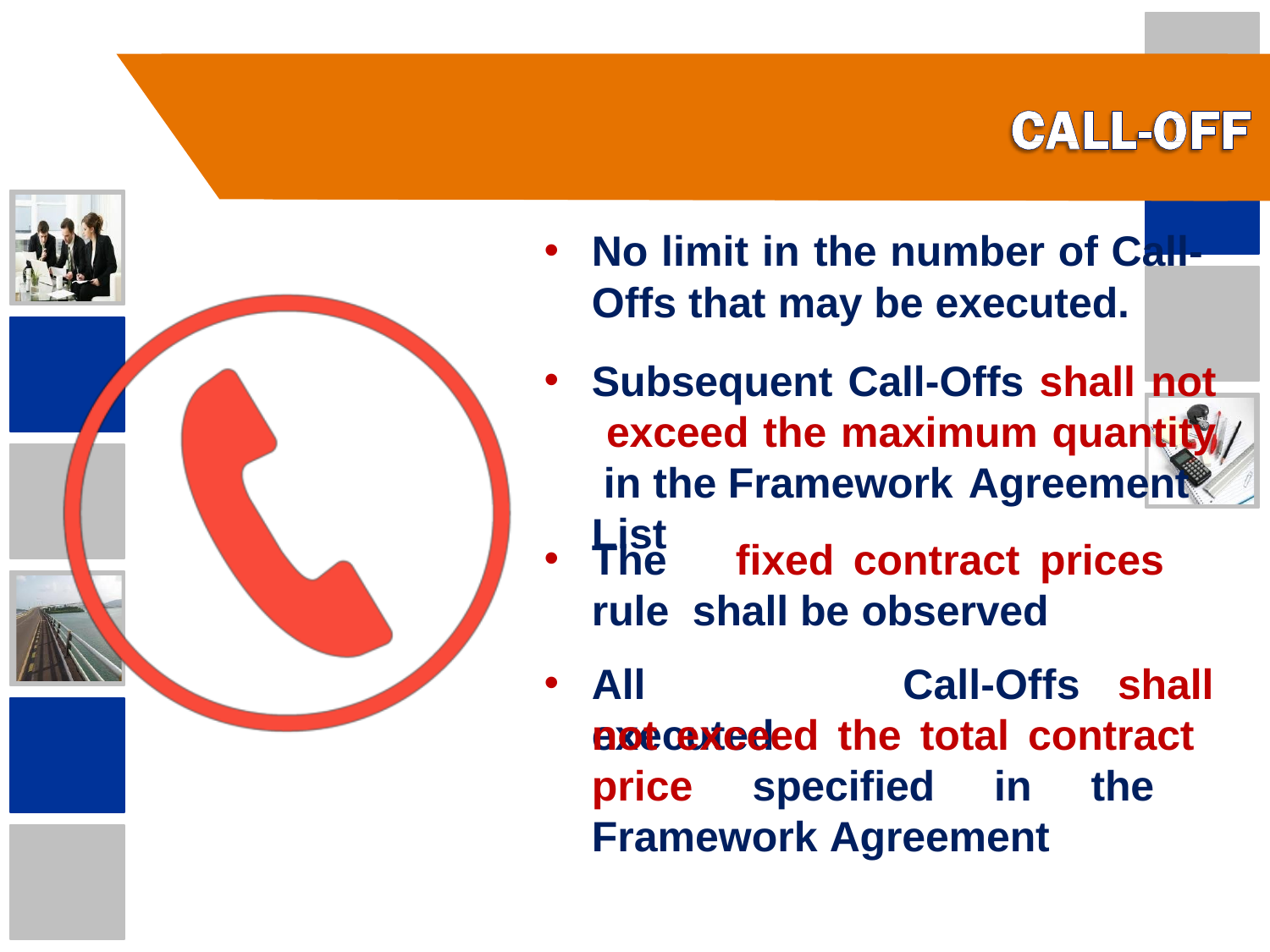

No limit in the number of Call-  Offs that may be executed.
Subsequent Call-Offs shall not  exceed the maximum quantity  in the Framework Agreement

List
The	fixed	contract	prices	rule  shall be observed

All	executed
Call-Offs	shall

not exceed the total contract  price specified in the  Framework Agreement